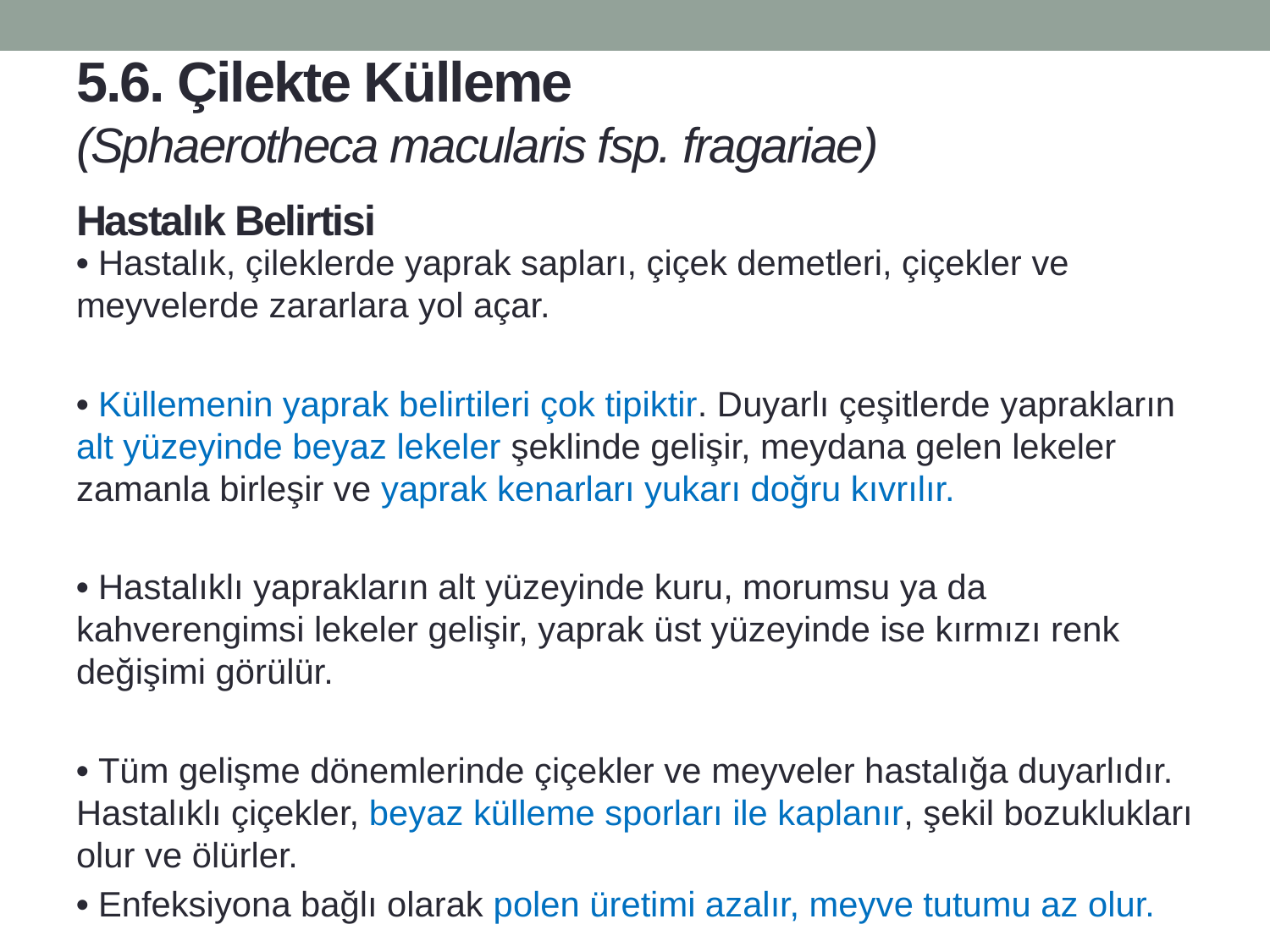

# 5.6. Çilekte Külleme (Sphaerotheca macularis fsp. fragariae)
Hastalık Belirtisi

• Hastalık, çileklerde yaprak sapları, çiçek demetleri, çiçekler ve meyvelerde zararlara yol açar.

• Küllemenin yaprak belirtileri çok tipiktir. Duyarlı çeşitlerde yaprakların alt yüzeyinde beyaz lekeler şeklinde gelişir, meydana gelen lekeler zamanla birleşir ve yaprak kenarları yukarı doğru kıvrılır.

• Hastalıklı yaprakların alt yüzeyinde kuru, morumsu ya da kahverengimsi lekeler gelişir, yaprak üst yüzeyinde ise kırmızı renk değişimi görülür.

• Tüm gelişme dönemlerinde çiçekler ve meyveler hastalığa duyarlıdır. Hastalıklı çiçekler, beyaz külleme sporları ile kaplanır, şekil bozuklukları olur ve ölürler.
• Enfeksiyona bağlı olarak polen üretimi azalır, meyve tutumu az olur.